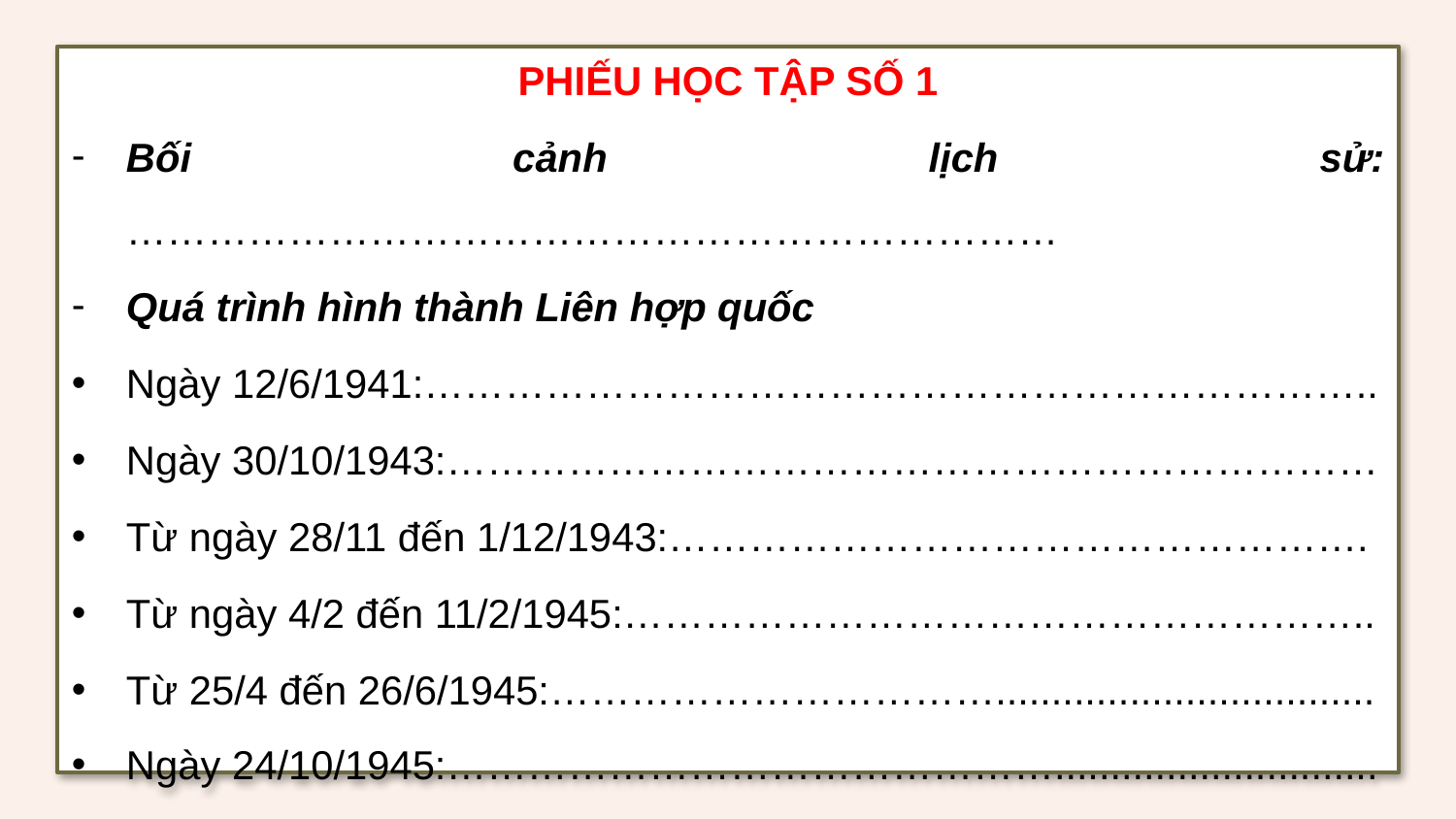

PHIẾU HỌC TẬP SỐ 1
Bối cảnh lịch sử:……………………………………………………………
Quá trình hình thành Liên hợp quốc
Ngày 12/6/1941:……………………………………………………………..
Ngày 30/10/1943:……………………………………………………………
Từ ngày 28/11 đến 1/12/1943:…………………………………………….
Từ ngày 4/2 đến 11/2/1945:………………………………………………..
Từ 25/4 đến 26/6/1945:……………………………..................................
Ngày 24/10/1945:……………………………………….............................